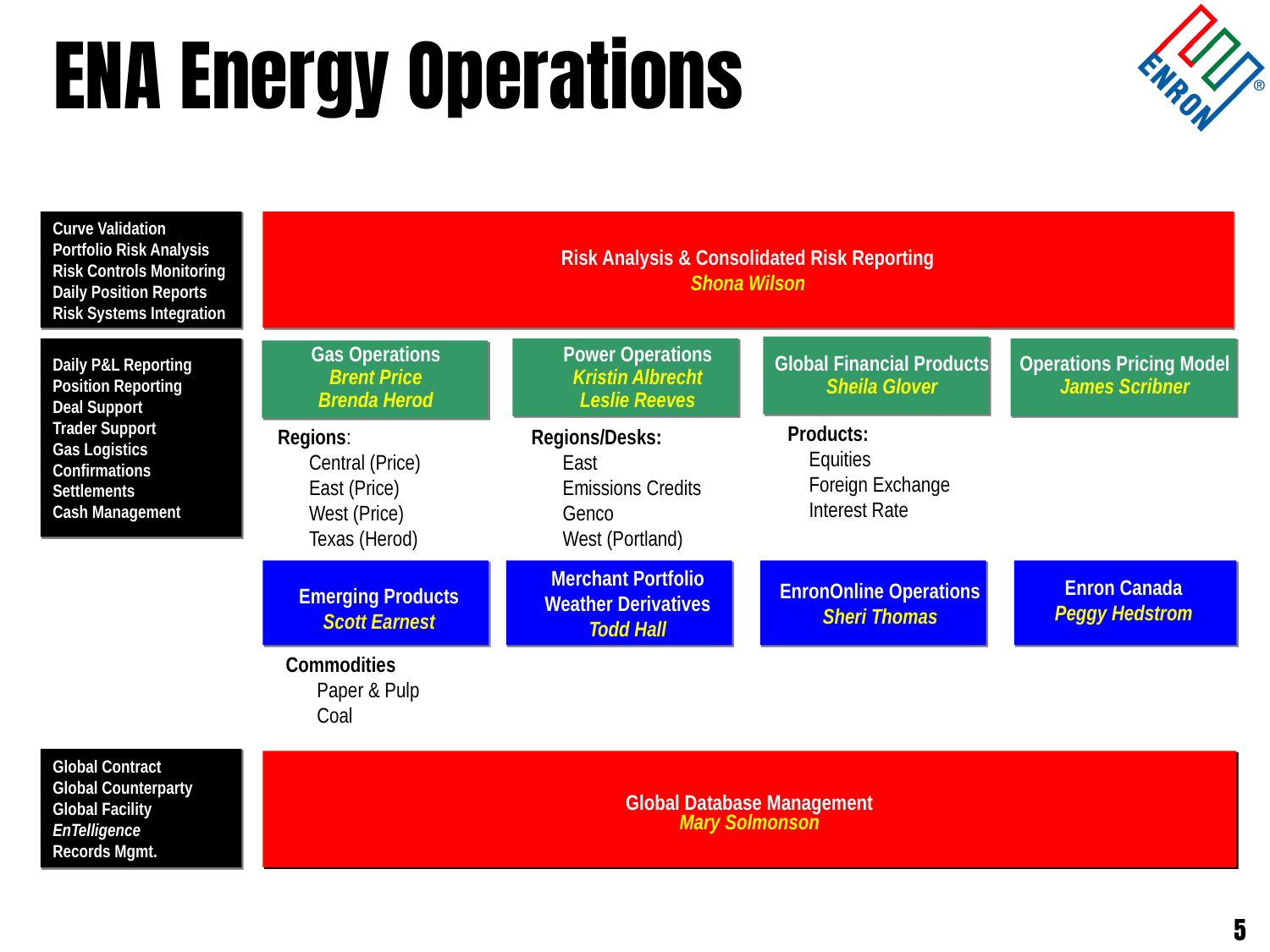

# ENA Energy Operations
Curve Validation
Portfolio Risk Analysis
Risk Controls Monitoring
Daily Position Reports
Risk Systems Integration
Risk Analysis & Consolidated Risk Reporting
Shona Wilson

Daily P&L Reporting
Position Reporting
Deal Support
Trader Support
Gas Logistics
Confirmations
Settlements
Cash Management

Gas Operations
Brent Price
Brenda Herod
Power Operations
Kristin Albrecht
Leslie Reeves
Operations Pricing Model
James Scribner
Global Financial Products
Sheila Glover
  Products:
	Equities
	Foreign Exchange
	Interest Rate
Regions:
	Central (Price)
	East (Price)
	West (Price)
	Texas (Herod)
Regions/Desks:
	East
	Emissions Credits
	Genco
	West (Portland)

Merchant Portfolio
Weather Derivatives
Todd Hall

EnronOnline Operations
Sheri Thomas

Enron Canada
Peggy Hedstrom
Emerging Products
Scott Earnest
Commodities
	Paper & Pulp
	Coal
Global Contract
Global Counterparty
Global Facility
EnTelligence
Records Mgmt.

Global Database Management
Mary Solmonson

5